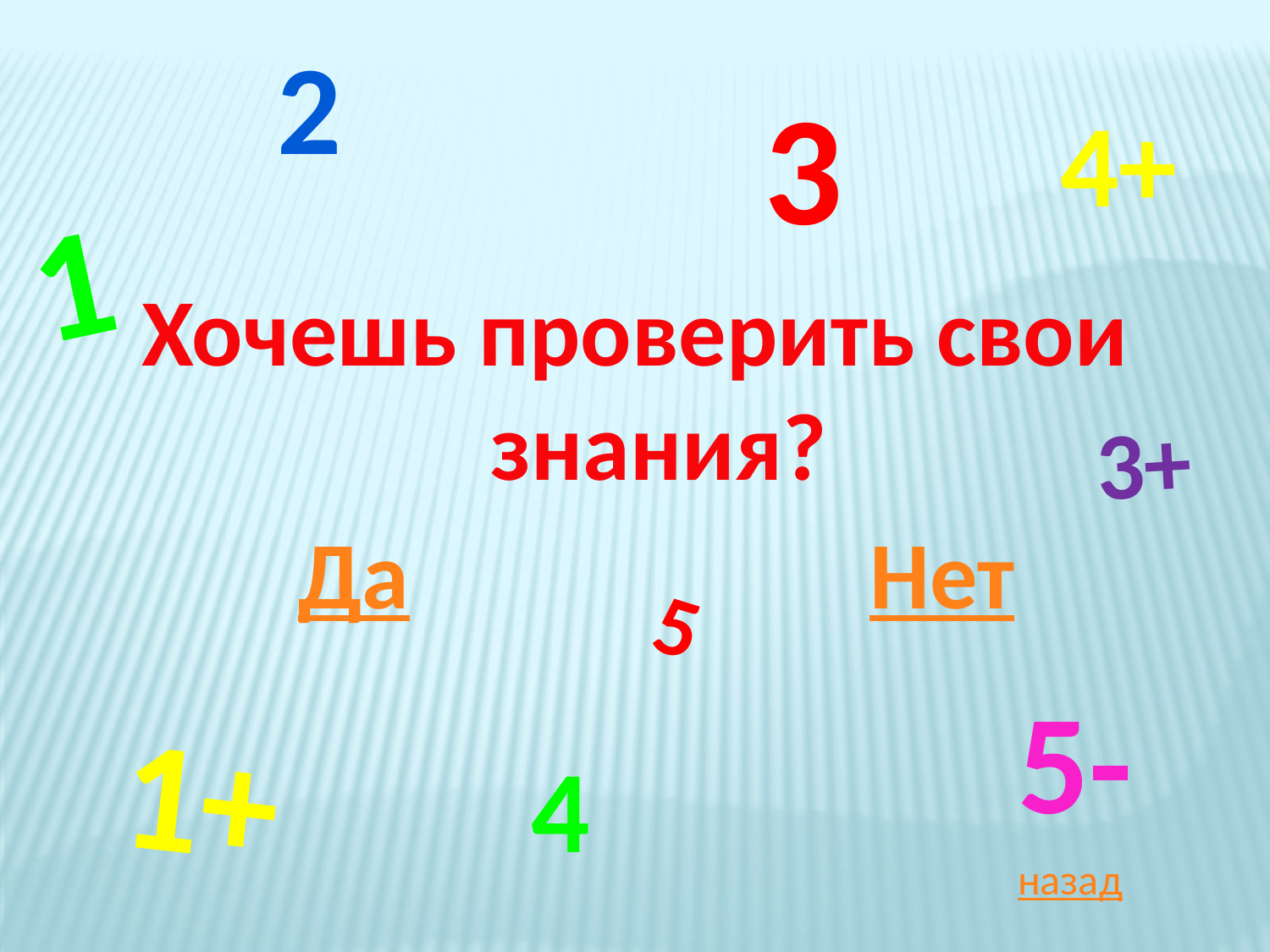

2
3
4+
1
Хочешь проверить свои знания?
3+
Да
Нет
5
5-
1+
4
назад